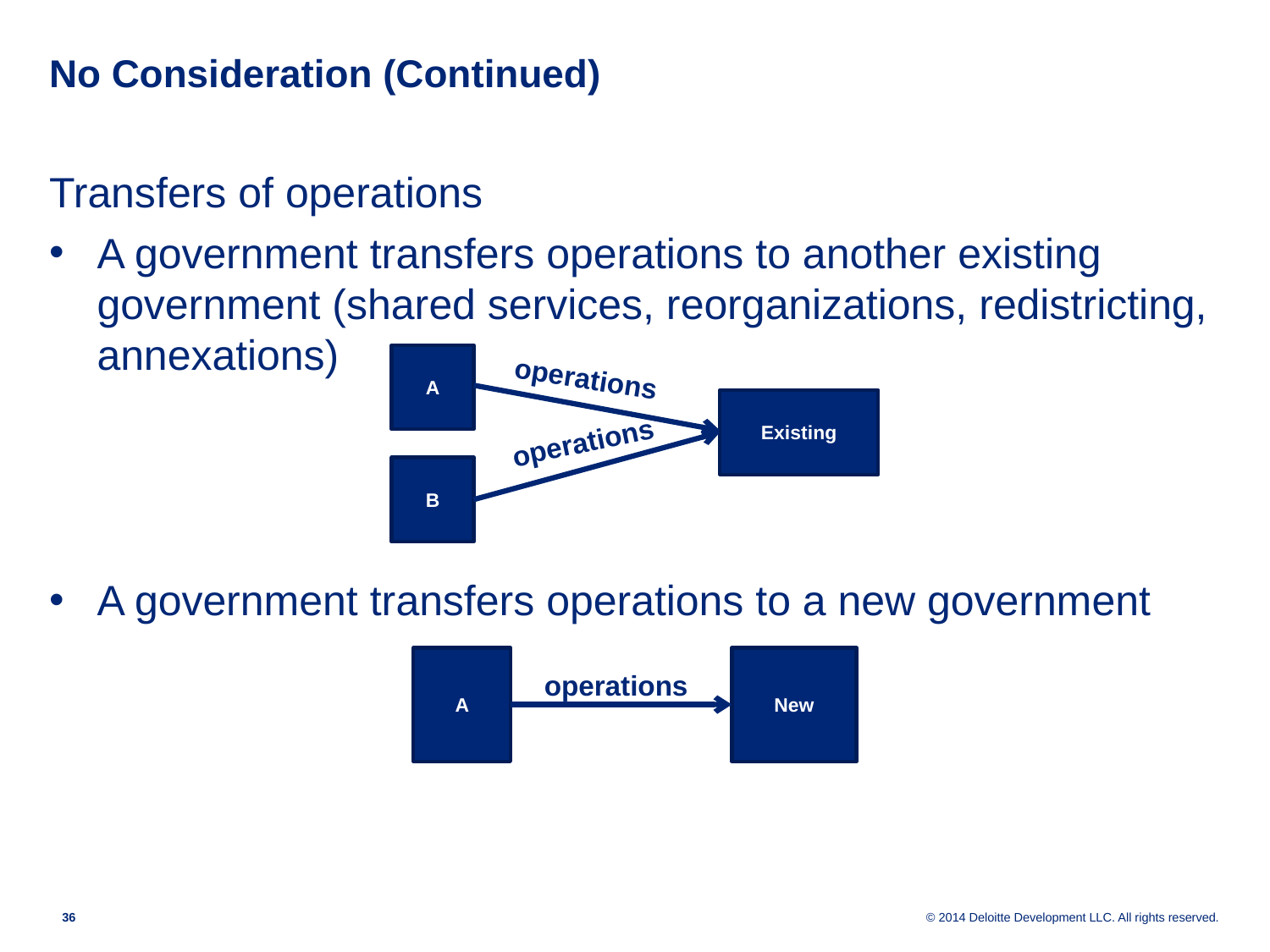

# No Consideration (Continued)
Transfers of operations
A government transfers operations to another existing government (shared services, reorganizations, redistricting, annexations)

A government transfers operations to a new government
A
operations
Existing
operations
B
A
New
operations
36